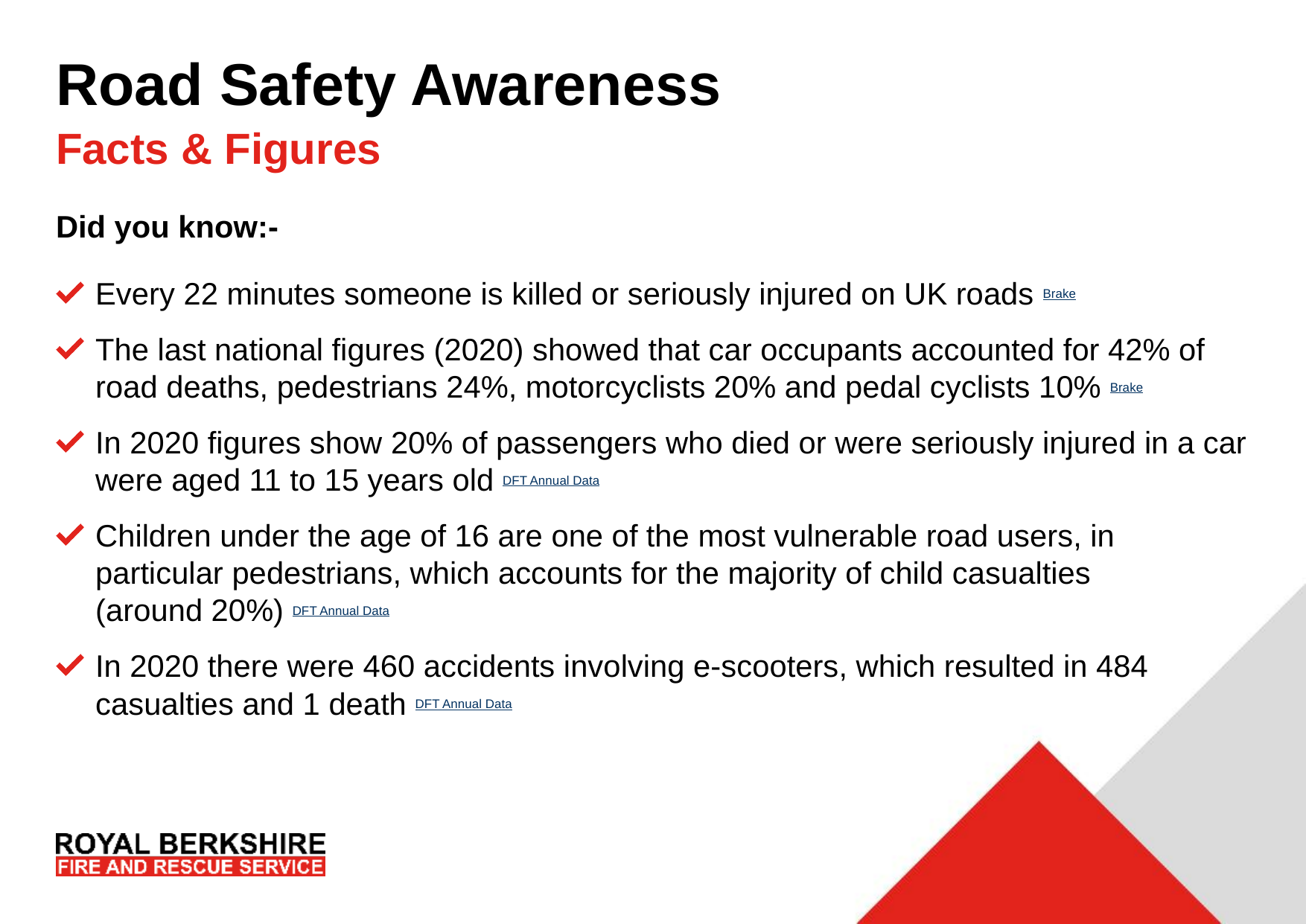

# Road Safety Awareness
Facts & Figures
Did you know:-

Every 22 minutes someone is killed or seriously injured on UK roads Brake
The last national figures (2020) showed that car occupants accounted for 42% of road deaths, pedestrians 24%, motorcyclists 20% and pedal cyclists 10% Brake
In 2020 figures show 20% of passengers who died or were seriously injured in a car were aged 11 to 15 years old DFT Annual Data
Children under the age of 16 are one of the most vulnerable road users, in particular pedestrians, which accounts for the majority of child casualties       (around 20%) DFT Annual Data
In 2020 there were 460 accidents involving e-scooters, which resulted in 484 casualties and 1 death DFT Annual Data